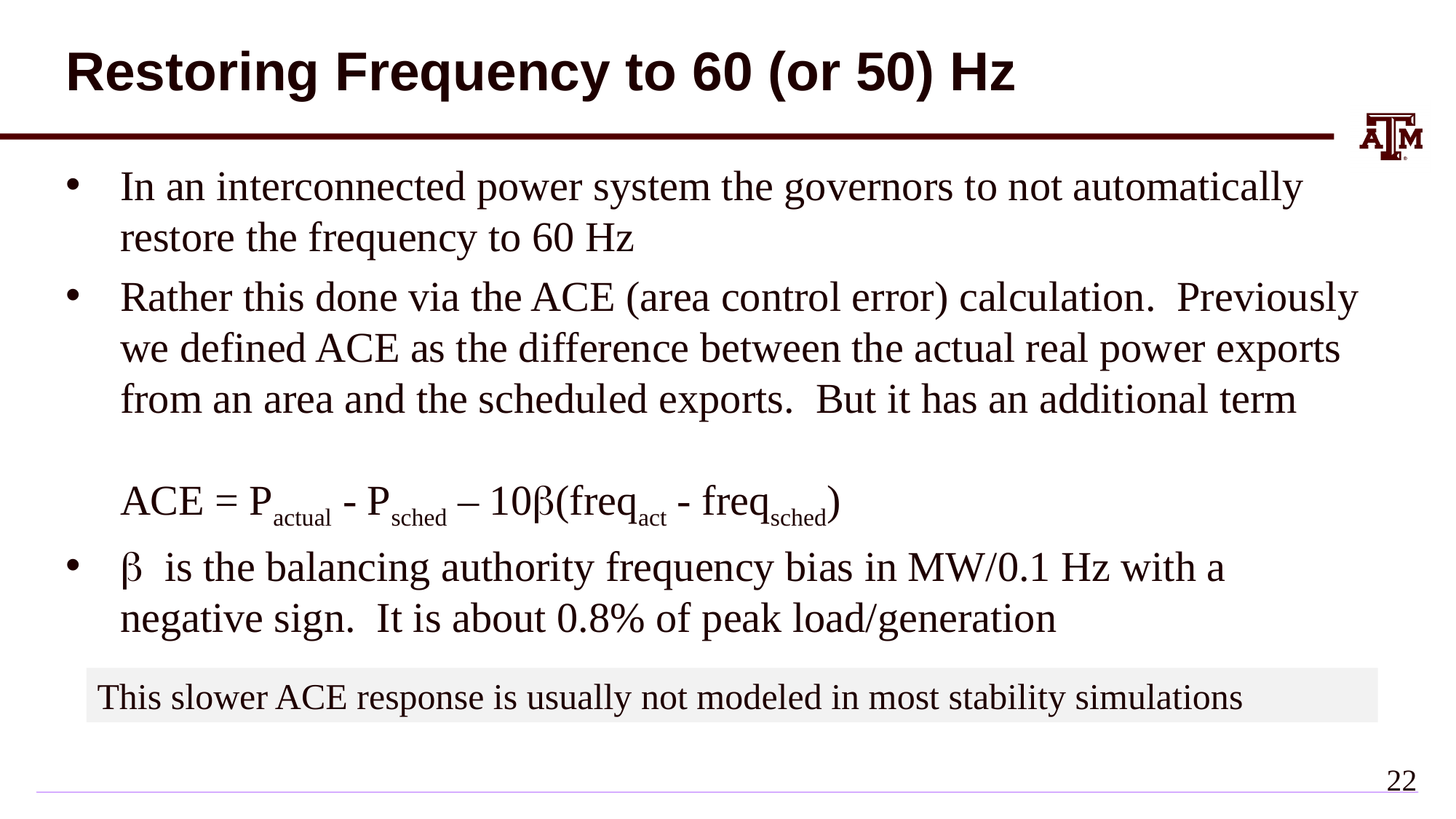

# Restoring Frequency to 60 (or 50) Hz
In an interconnected power system the governors to not automatically restore the frequency to 60 Hz
Rather this done via the ACE (area control error) calculation.  Previously we defined ACE as the difference between the actual real power exports from an area and the scheduled exports.  But it has an additional term
ACE = Pactual - Psched – 10β(freqact - freqsched)
β is the balancing authority frequency bias in MW/0.1 Hz with a negative sign.  It is about 0.8% of peak load/generation

This slower ACE response is usually not modeled in most stability simulations
22